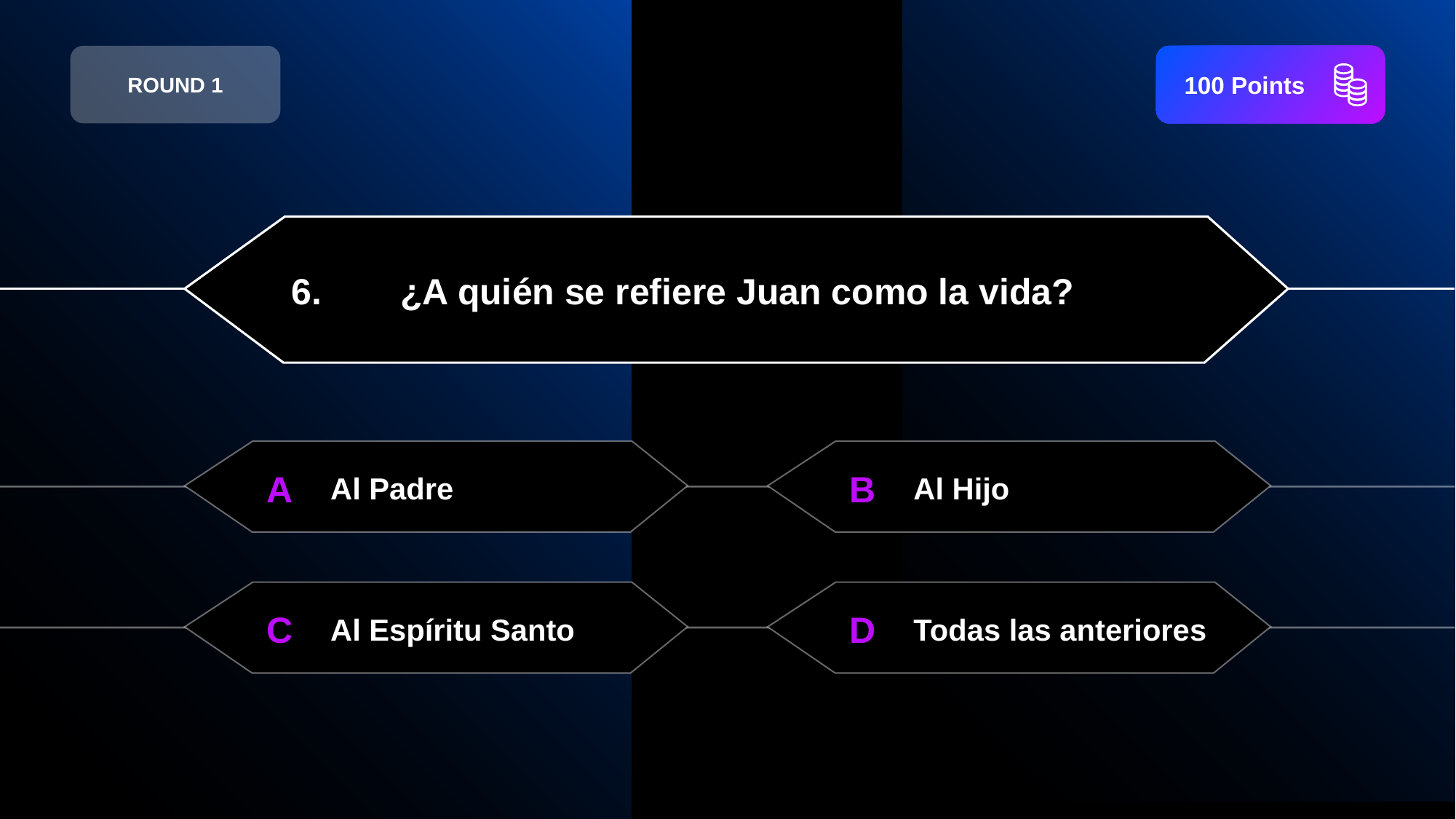

ROUND 1
  100 Points

6.	¿A quién se refiere Juan como la vida?

A
B
Al Padre
Al Hijo

C
D
Al Espíritu Santo
Todas las anteriores